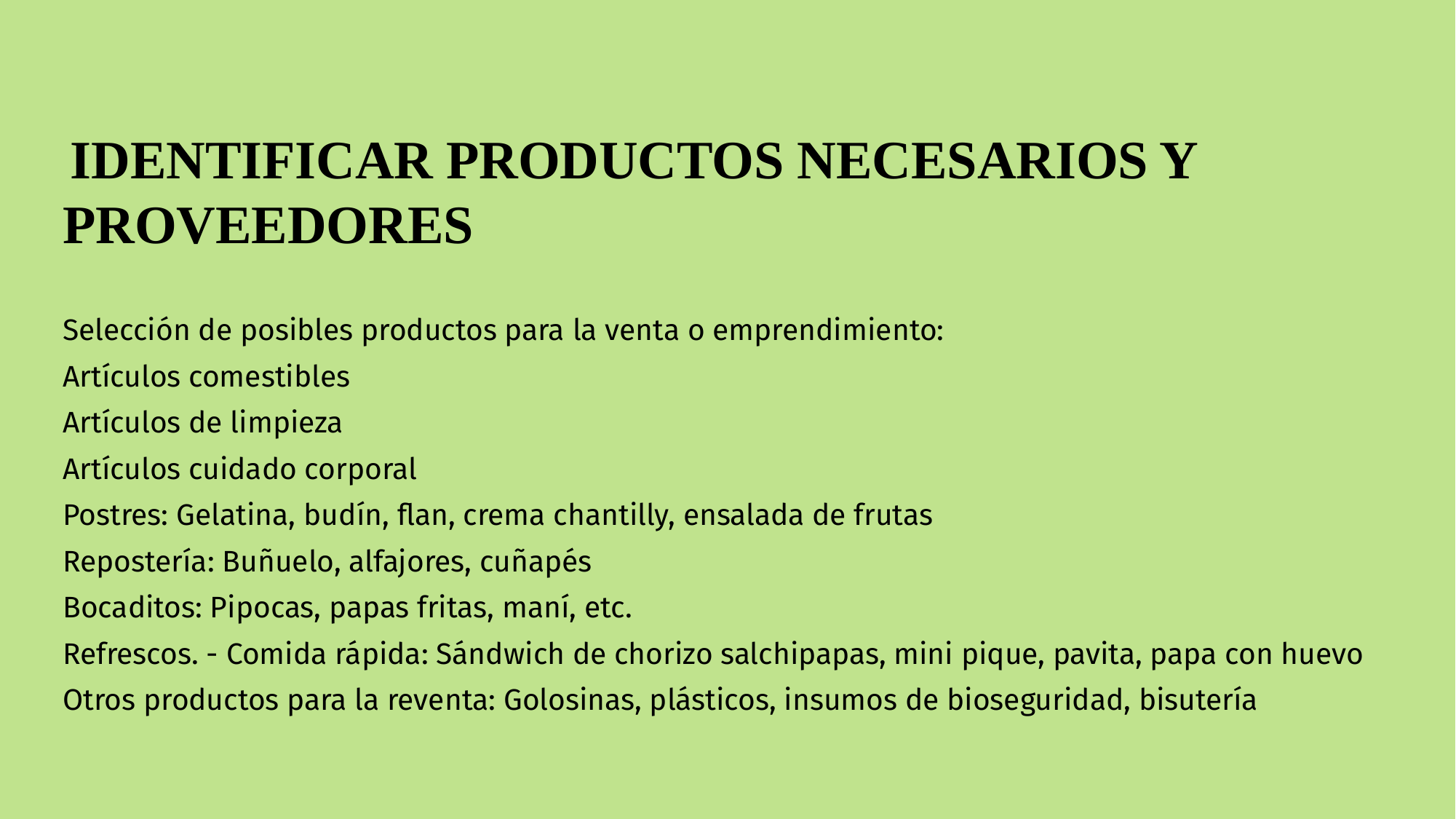

IDENTIFICAR PRODUCTOS NECESARIOS Y PROVEEDORES

Selección de posibles productos para la venta o emprendimiento:
Artículos comestibles
Artículos de limpieza
Artículos cuidado corporal
Postres: Gelatina, budín, flan, crema chantilly, ensalada de frutas
Repostería: Buñuelo, alfajores, cuñapés
Bocaditos: Pipocas, papas fritas, maní, etc.
Refrescos. - Comida rápida: Sándwich de chorizo salchipapas, mini pique, pavita, papa con huevo
Otros productos para la reventa: Golosinas, plásticos, insumos de bioseguridad, bisutería